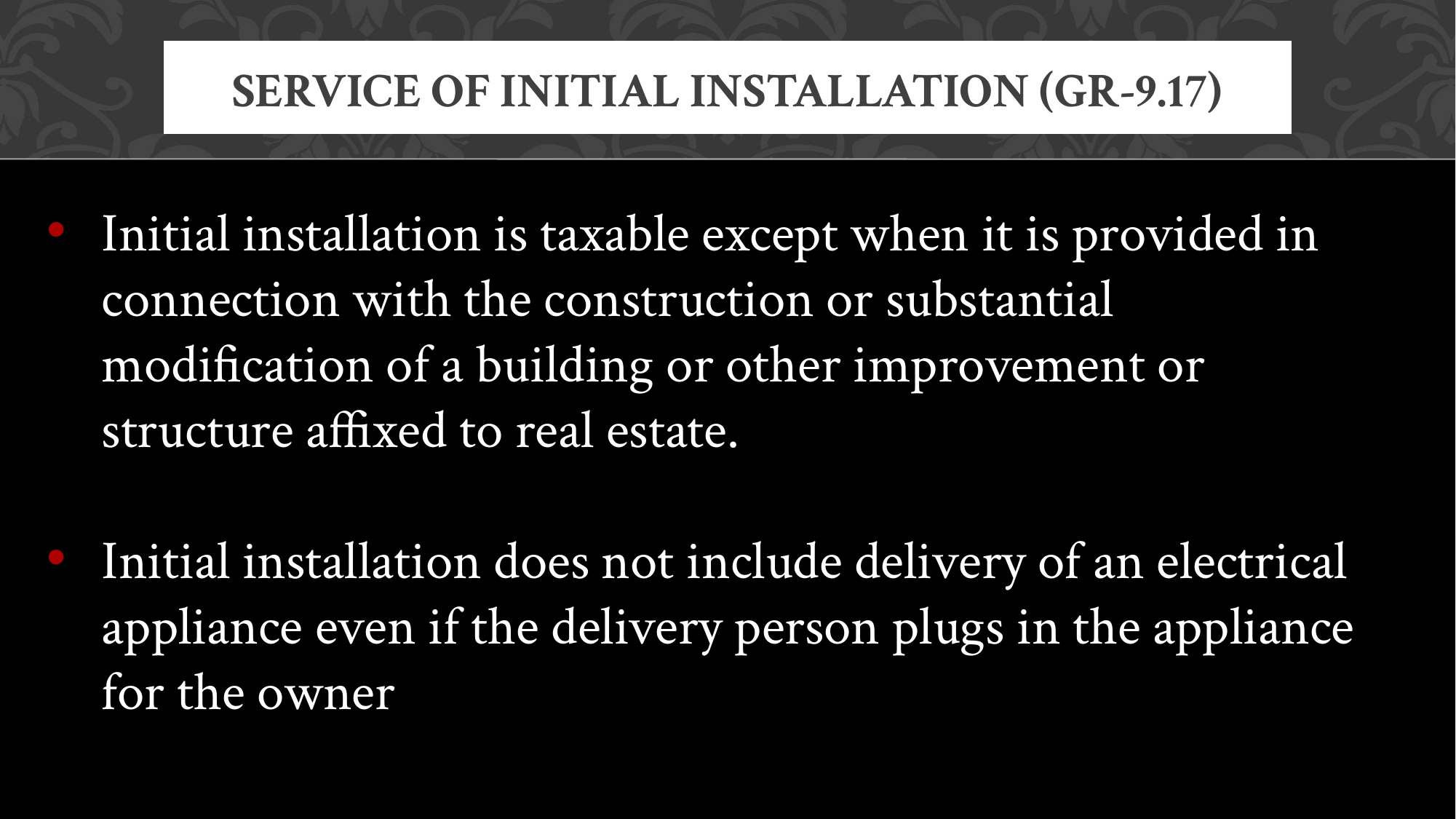

# SERVICE OF INITIAL INSTALLATION (GR-9.17)

Initial installation is taxable except when it is provided in connection with the construction or substantial modification of a building or other improvement or structure affixed to real estate.

Initial installation does not include delivery of an electrical appliance even if the delivery person plugs in the appliance for the owner